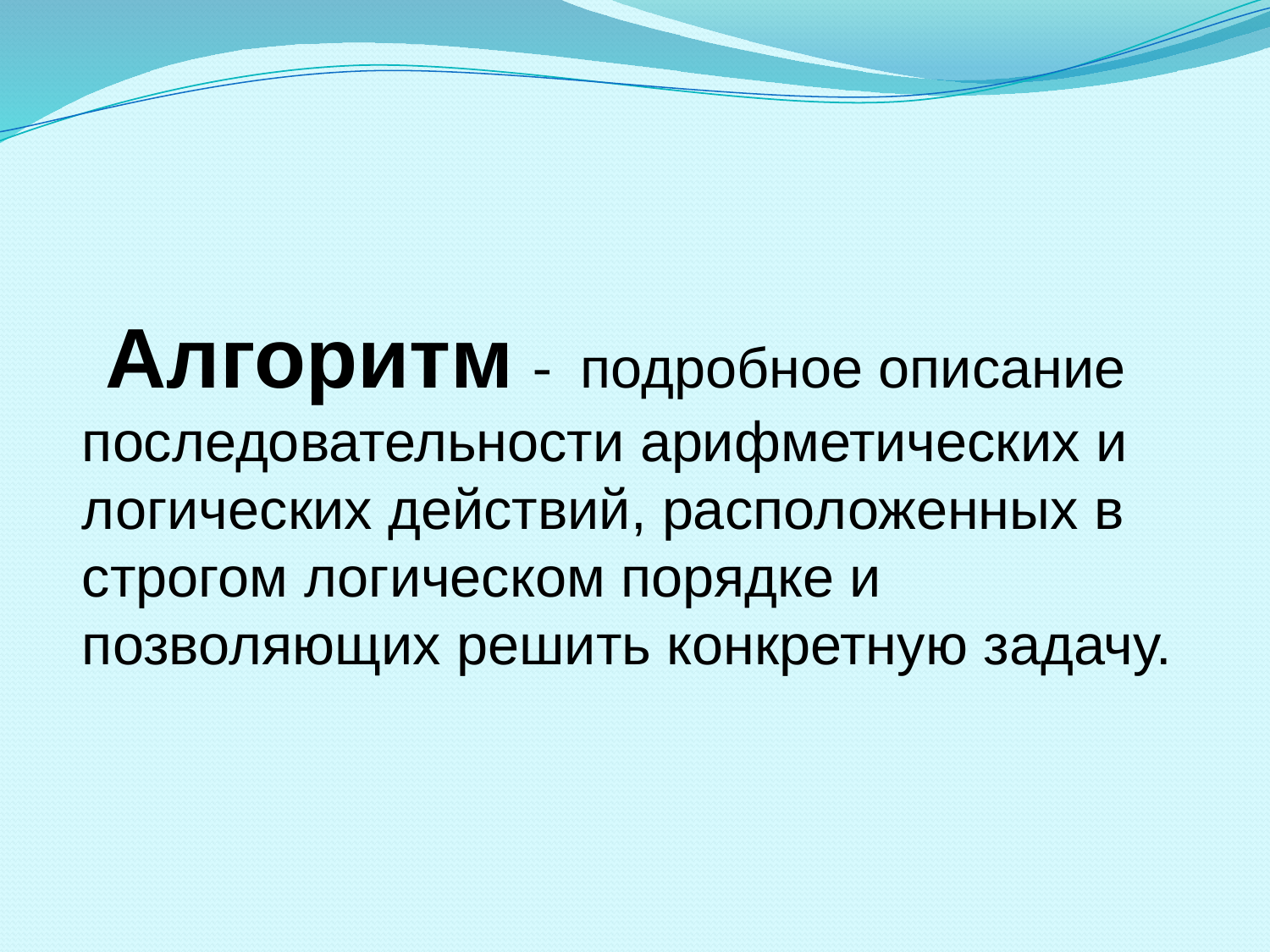

Алгоритм -  подробное описание последовательности арифметических и логических действий, расположенных в строгом логическом порядке и позволяющих решить конкретную задачу.